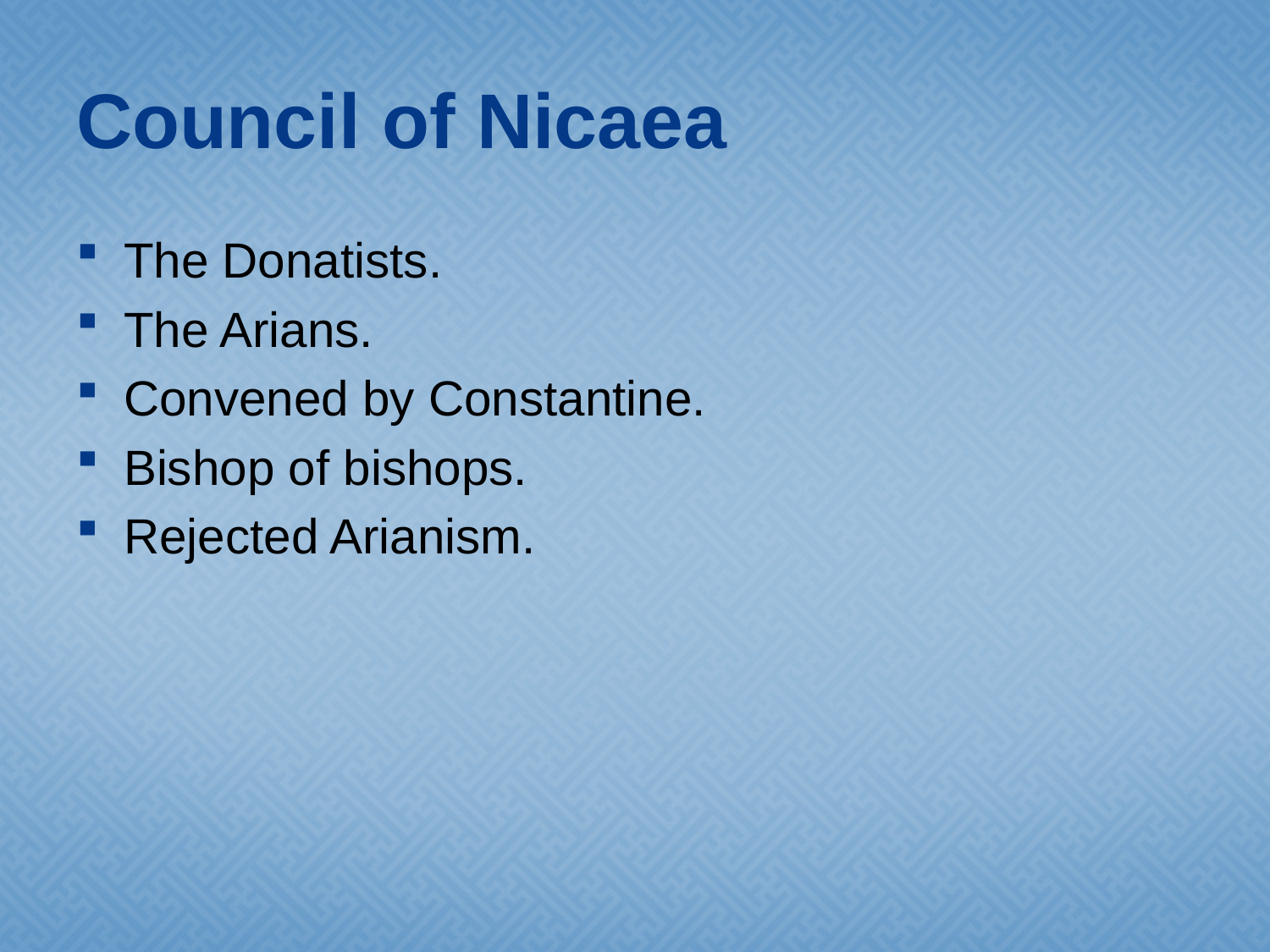

# Council of Nicaea
The Donatists.
The Arians.
Convened by Constantine.
Bishop of bishops.
Rejected Arianism.